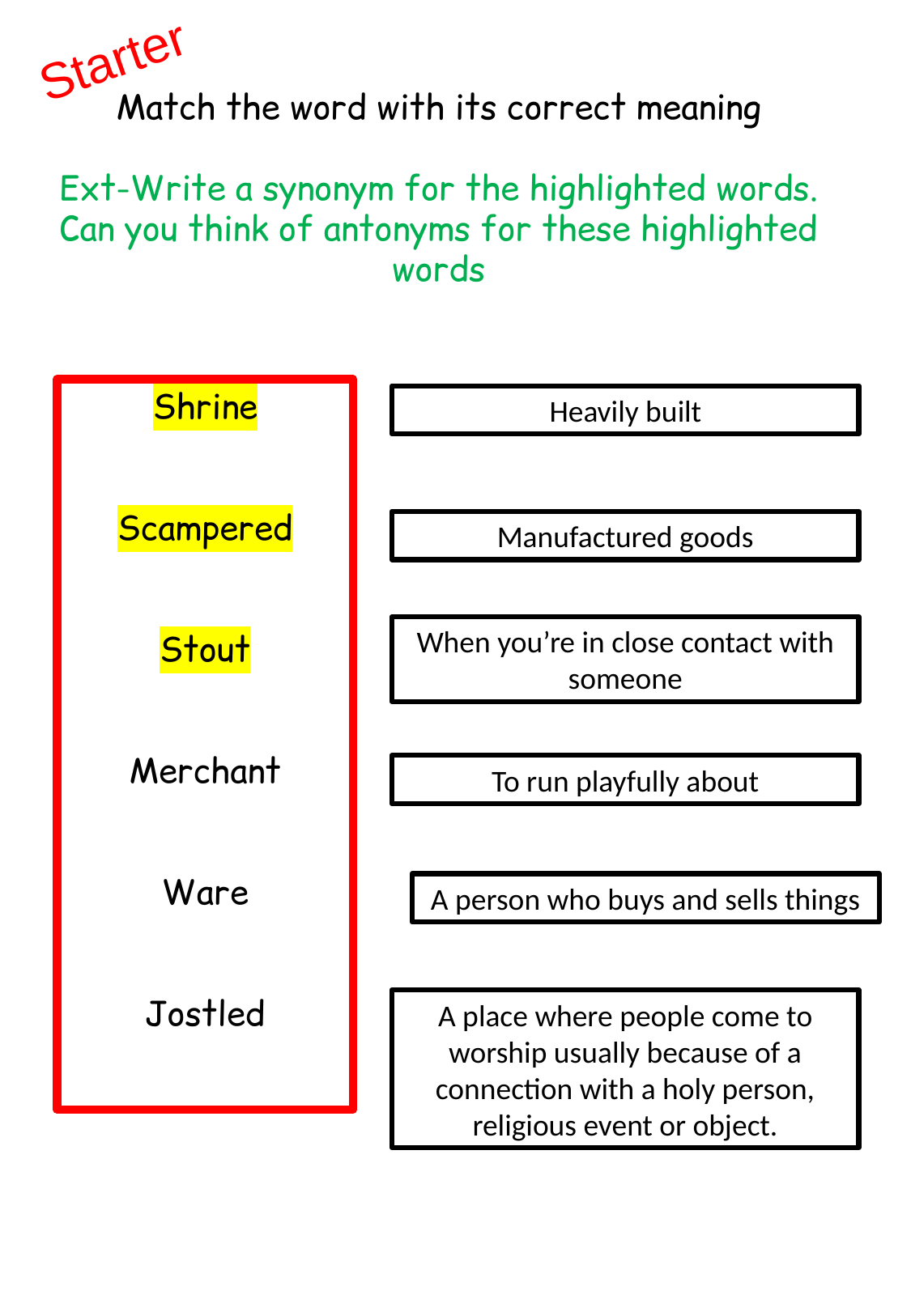

Starter
Match the word with its correct meaning

Ext-Write a synonym for the highlighted words.
Can you think of antonyms for these highlighted words

Shrine

Scampered

Stout

Merchant

Ware

Jostled

Heavily built
Manufactured goods
When you’re in close contact with someone
To run playfully about
A person who buys and sells things
A place where people come to worship usually because of a connection with a holy person, religious event or object.